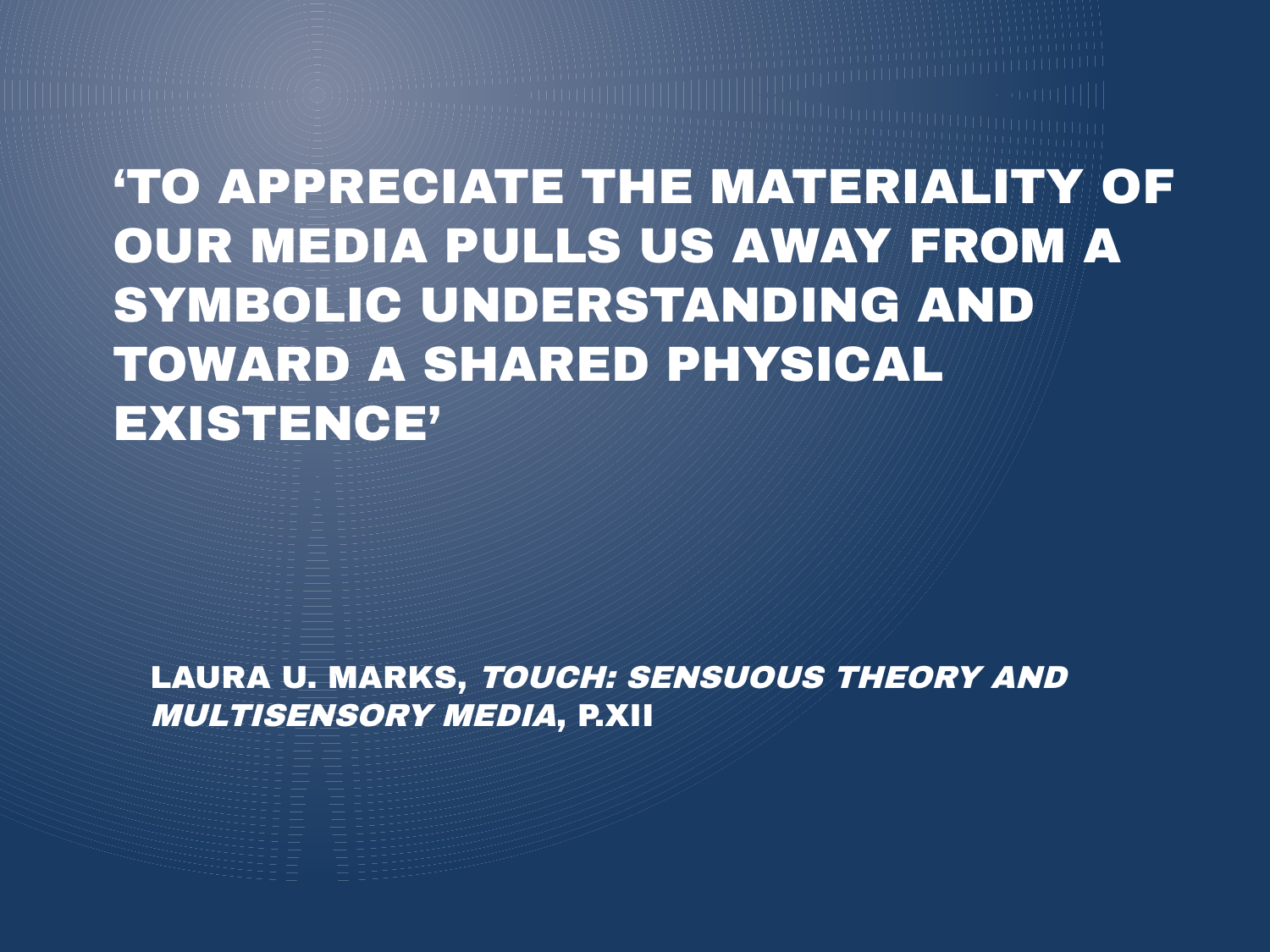

‘TO APPRECIATE THE MATERIALITY OF OUR MEDIA PULLS US AWAY FROM A SYMBOLIC UNDERSTANDING AND TOWARD A SHARED PHYSICAL EXISTENCE’
LAURA U. MARKS, TOUCH: SENSUOUS THEORY AND MULTISENSORY MEDIA, P.XII